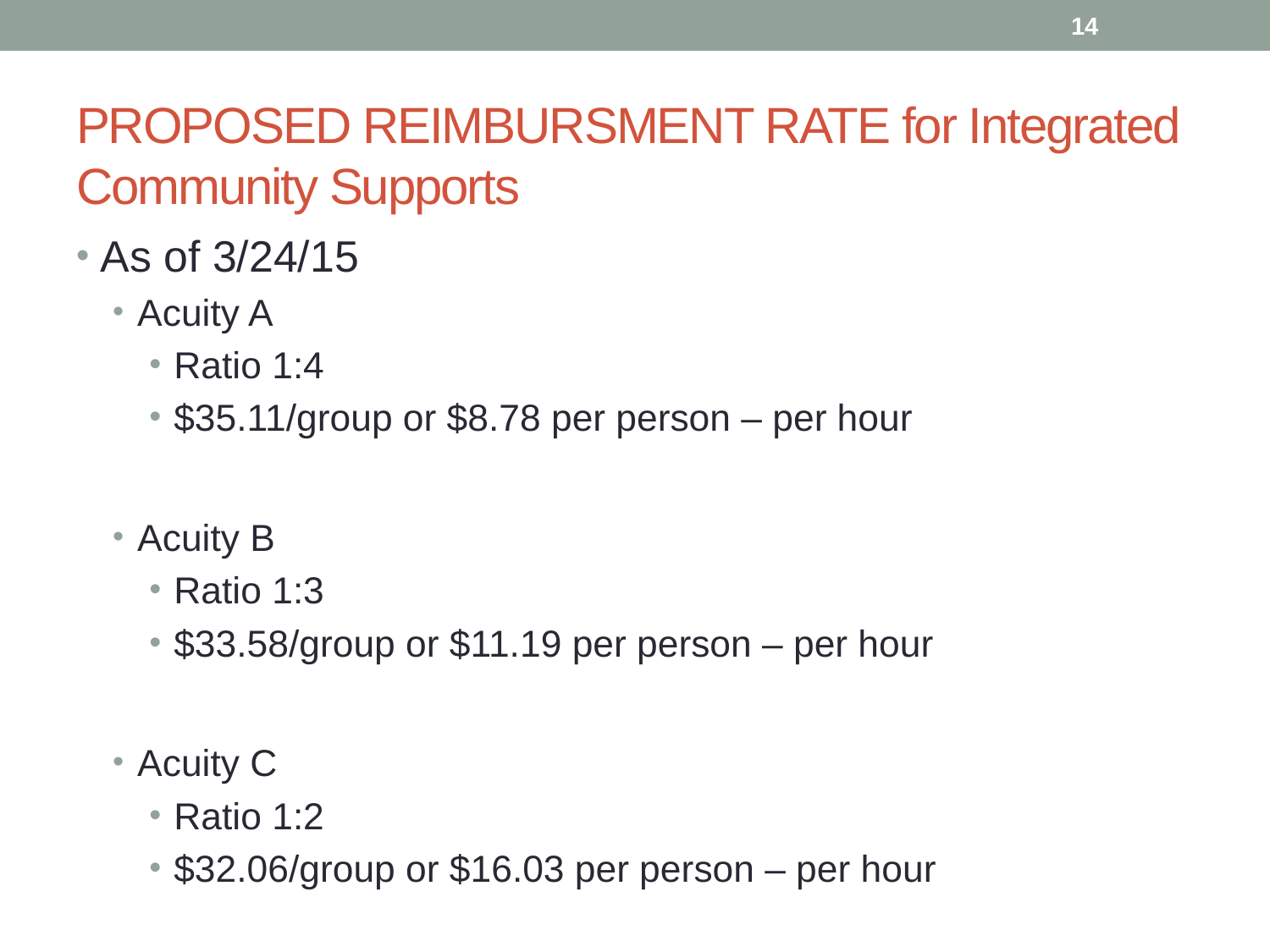

14
# PROPOSED REIMBURSMENT RATE for Integrated Community Supports
As of 3/24/15
Acuity A
Ratio 1:4
$35.11/group or $8.78 per person – per hour

Acuity B
Ratio 1:3
$33.58/group or $11.19 per person – per hour

Acuity C
Ratio 1:2
$32.06/group or $16.03 per person – per hour